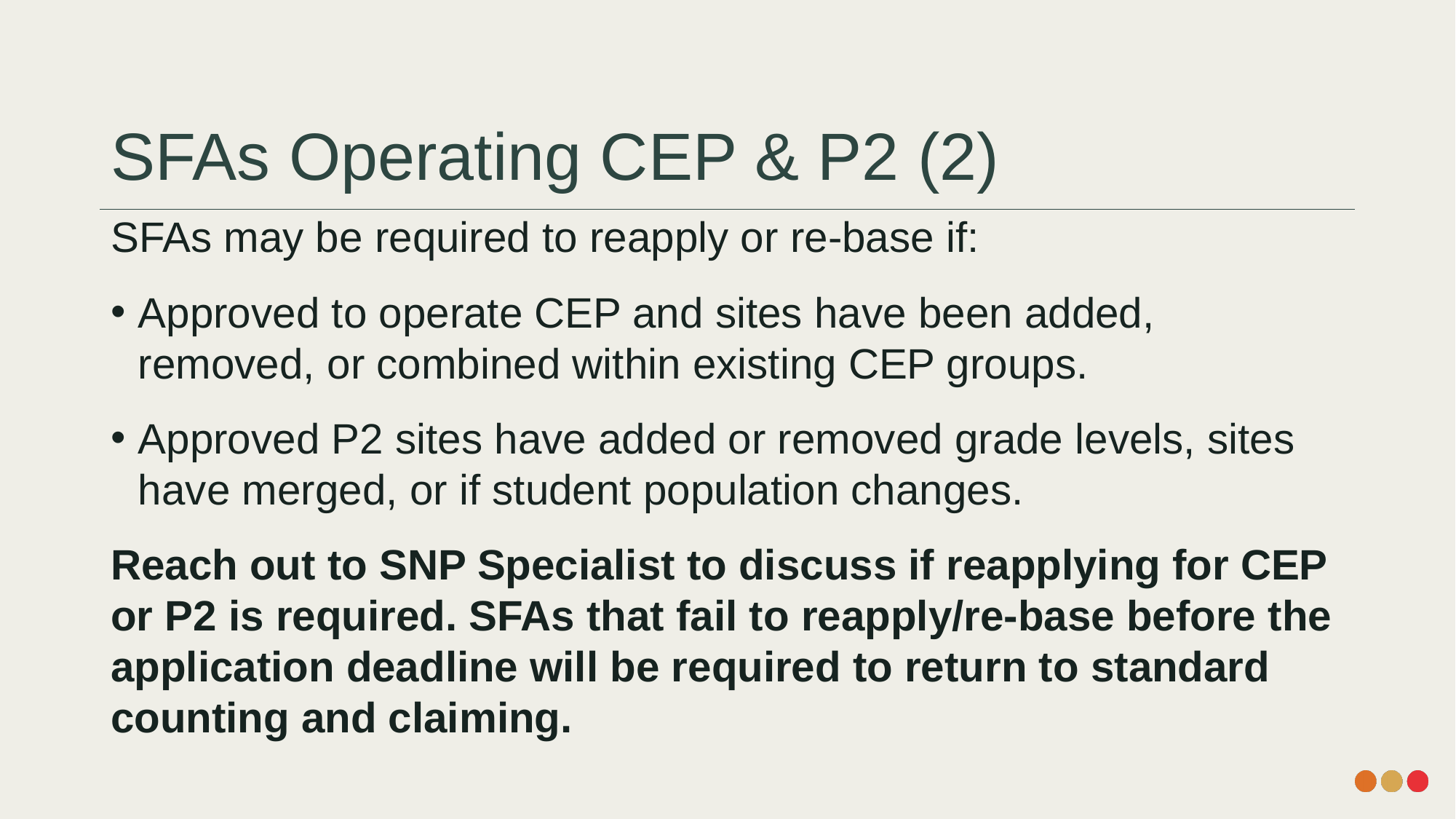

# SFAs Operating CEP & P2 (2)
SFAs may be required to reapply or re-base if:
Approved to operate CEP and sites have been added, removed, or combined within existing CEP groups.
Approved P2 sites have added or removed grade levels, sites have merged, or if student population changes.
Reach out to SNP Specialist to discuss if reapplying for CEP or P2 is required. SFAs that fail to reapply/re-base before the application deadline will be required to return to standard counting and claiming.